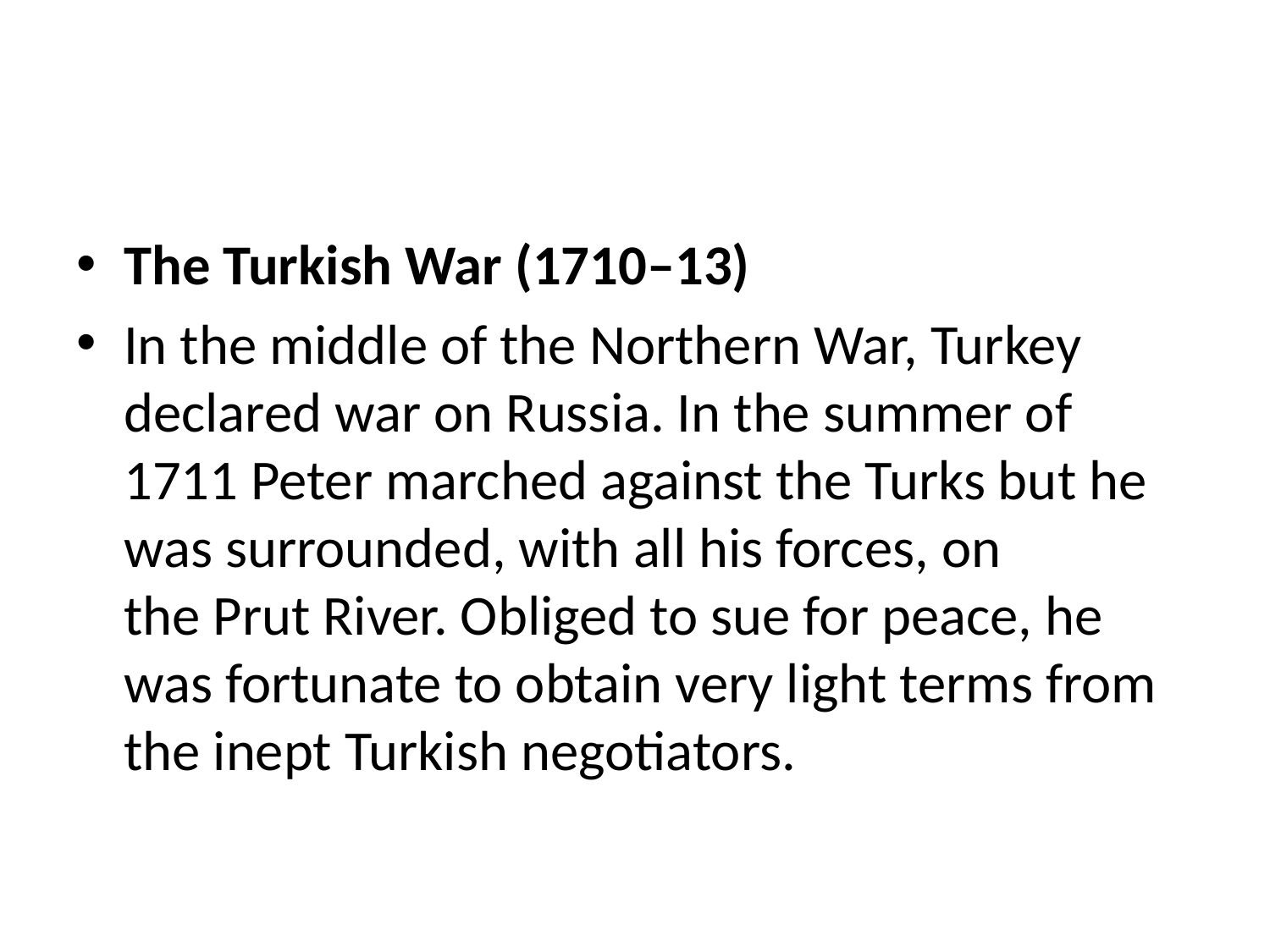

#
The Turkish War (1710–13)
In the middle of the Northern War, Turkey declared war on Russia. In the summer of 1711 Peter marched against the Turks but he was surrounded, with all his forces, on the Prut River. Obliged to sue for peace, he was fortunate to obtain very light terms from the inept Turkish negotiators.